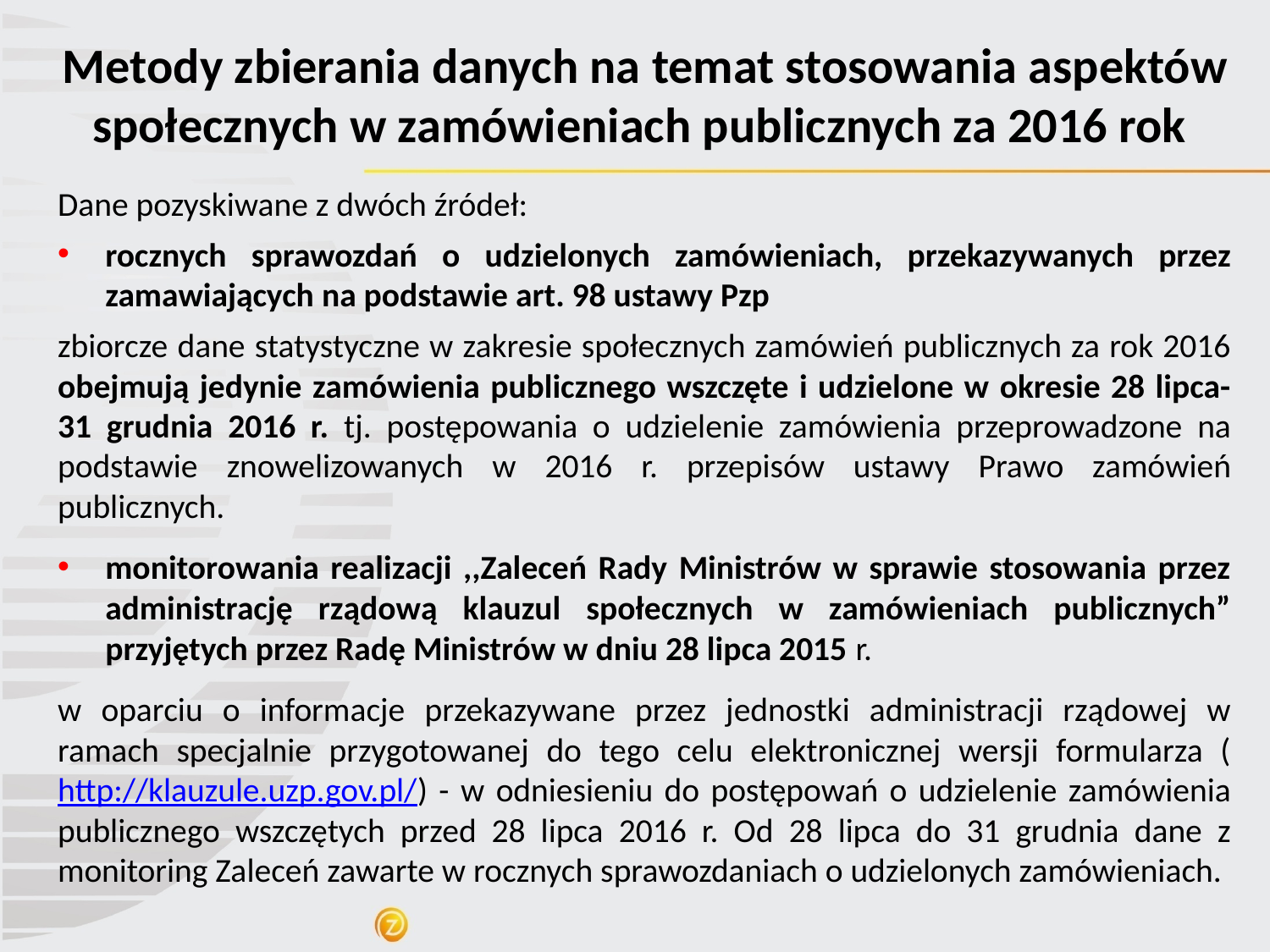

# Metody zbierania danych na temat stosowania aspektów społecznych w zamówieniach publicznych za 2016 rok
Dane pozyskiwane z dwóch źródeł:
rocznych sprawozdań o udzielonych zamówieniach, przekazywanych przez zamawiających na podstawie art. 98 ustawy Pzp
zbiorcze dane statystyczne w zakresie społecznych zamówień publicznych za rok 2016 obejmują jedynie zamówienia publicznego wszczęte i udzielone w okresie 28 lipca-31 grudnia 2016 r. tj. postępowania o udzielenie zamówienia przeprowadzone na podstawie znowelizowanych w 2016 r. przepisów ustawy Prawo zamówień publicznych.
monitorowania realizacji ,,Zaleceń Rady Ministrów w sprawie stosowania przez administrację rządową klauzul społecznych w zamówieniach publicznych” przyjętych przez Radę Ministrów w dniu 28 lipca 2015 r.
w oparciu o informacje przekazywane przez jednostki administracji rządowej w ramach specjalnie przygotowanej do tego celu elektronicznej wersji formularza (http://klauzule.uzp.gov.pl/) - w odniesieniu do postępowań o udzielenie zamówienia publicznego wszczętych przed 28 lipca 2016 r. Od 28 lipca do 31 grudnia dane z monitoring Zaleceń zawarte w rocznych sprawozdaniach o udzielonych zamówieniach.